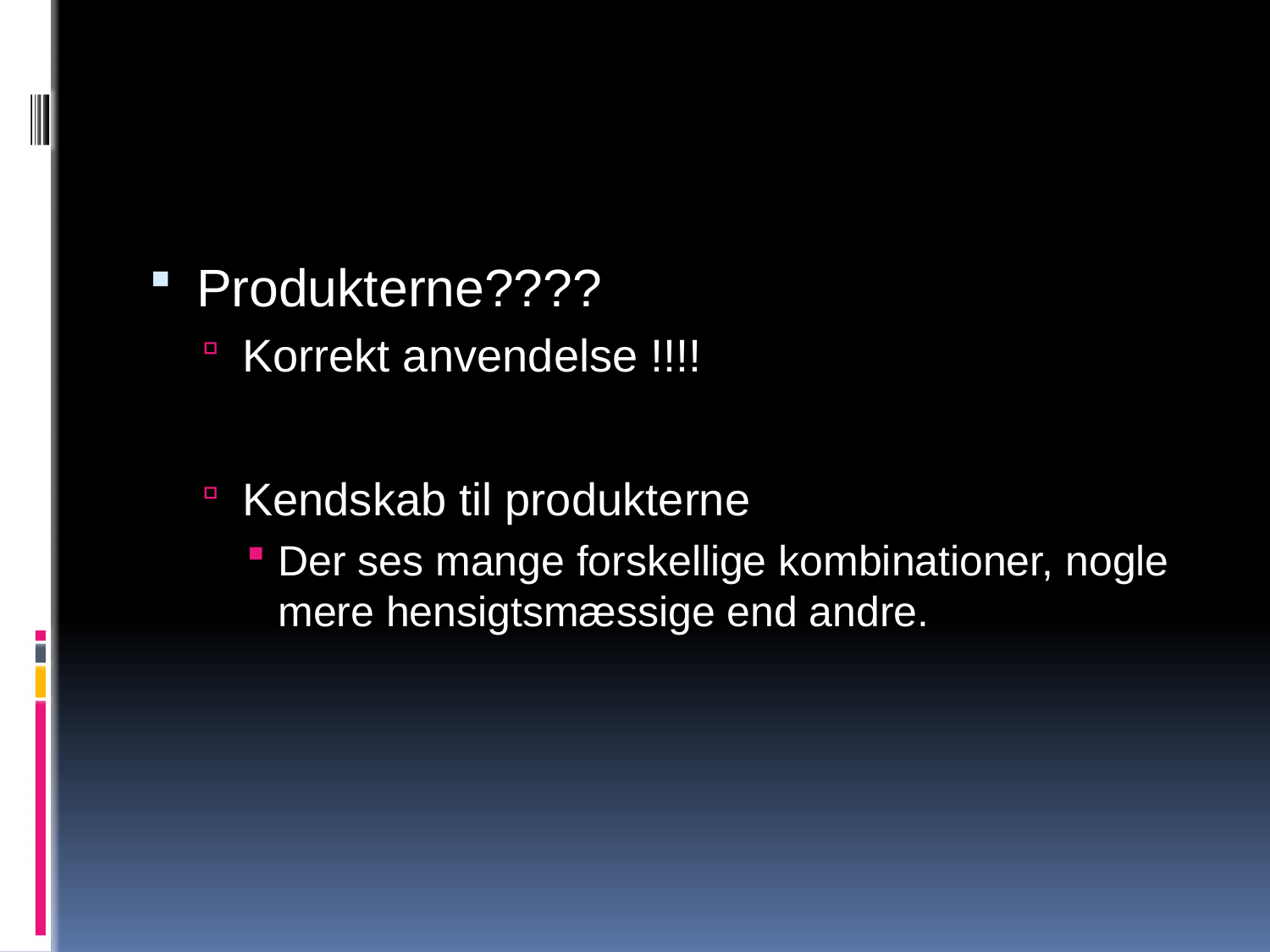

#
Produkterne????
Korrekt anvendelse !!!!

Kendskab til produkterne
Der ses mange forskellige kombinationer, nogle mere hensigtsmæssige end andre.